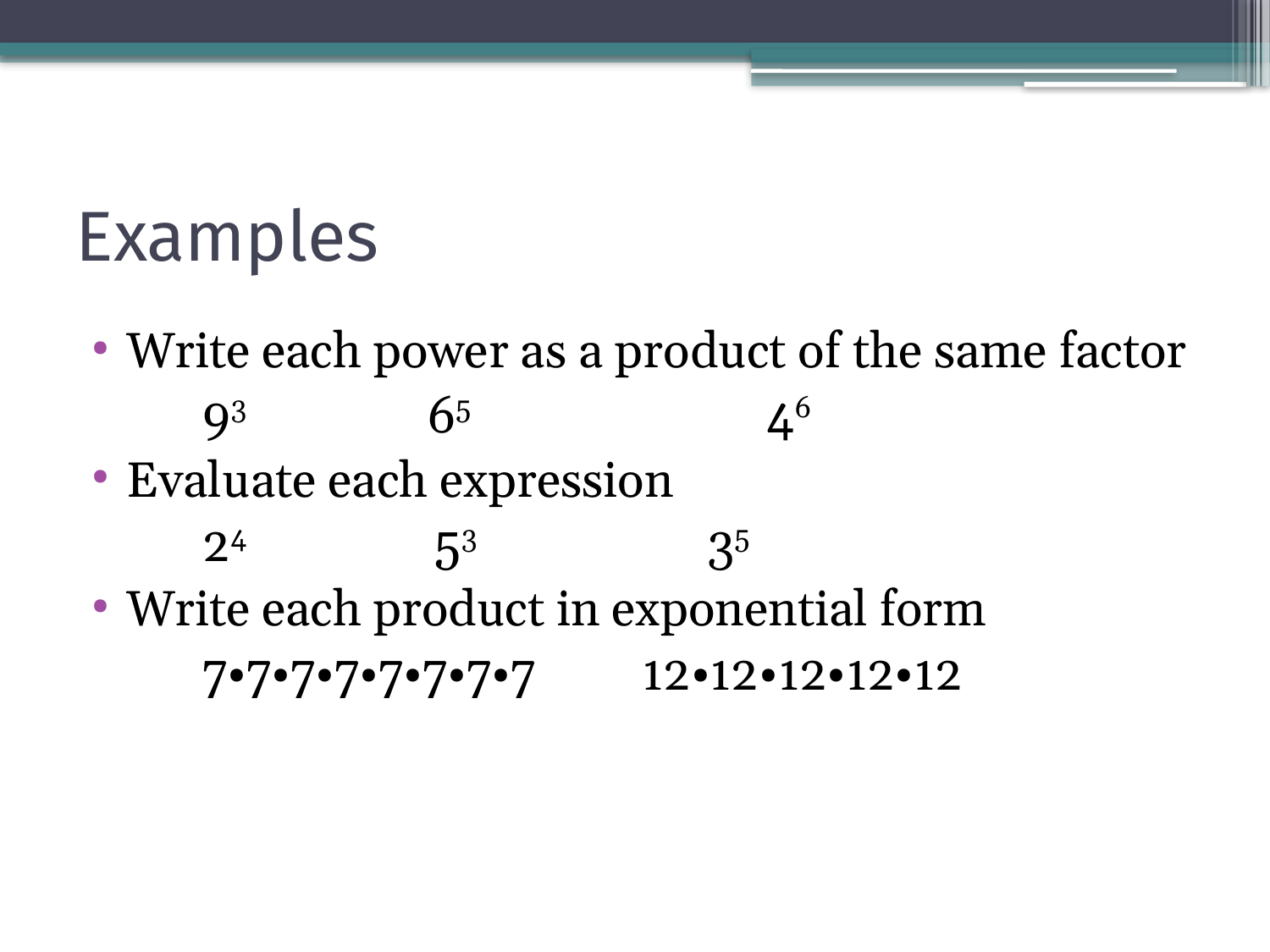

# Examples
Write each power as a product of the same factor
	93	              65                         46
Evaluate each expression
	24                           53                                 35
Write each product in exponential form
	7•7•7•7•7•7•7•7         12•12•12•12•12